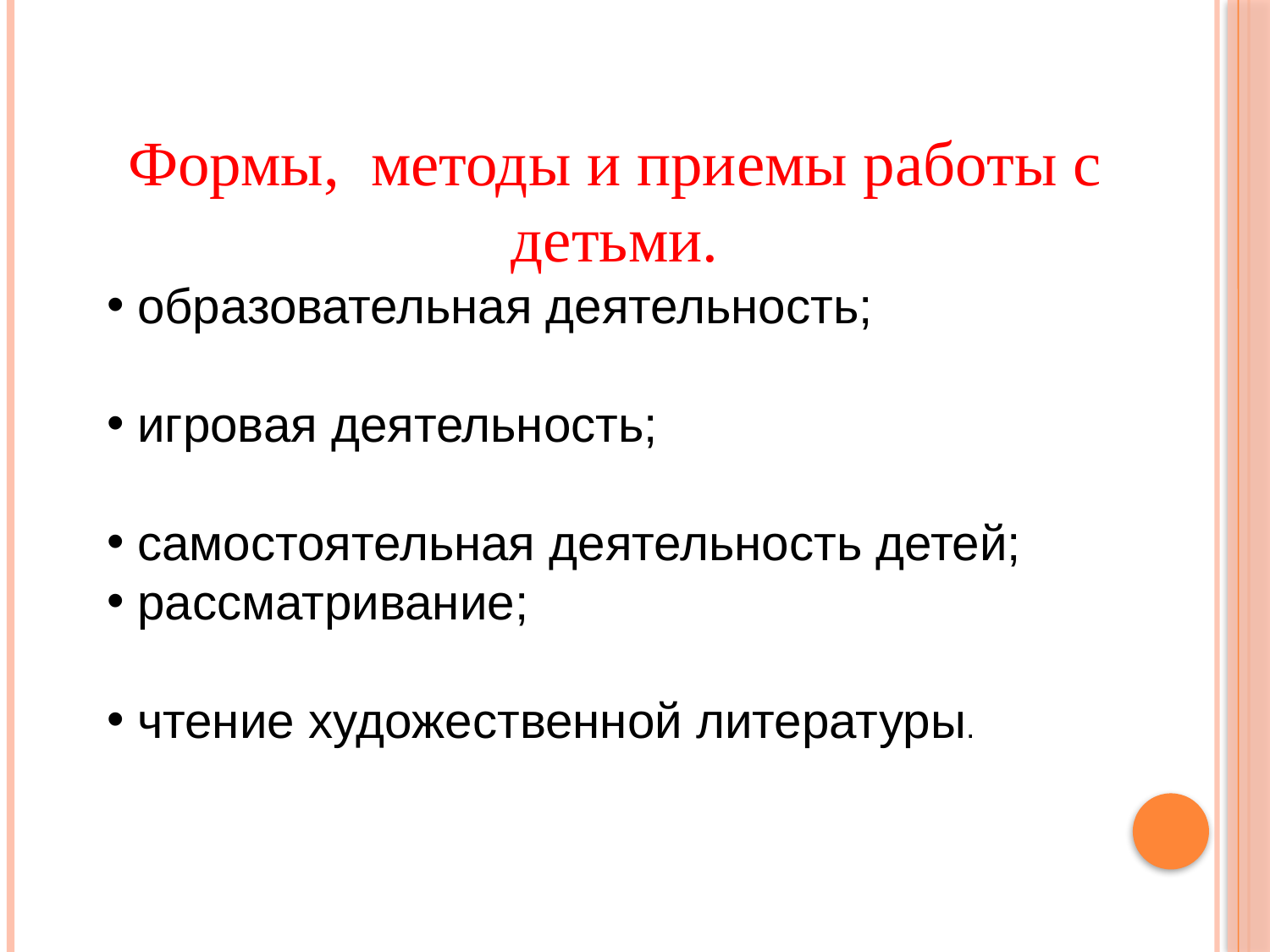

Формы,  методы и приемы работы с детьми.
образовательная деятельность;

игровая деятельность;

самостоятельная деятельность детей;
рассматривание;

чтение художественной литературы.